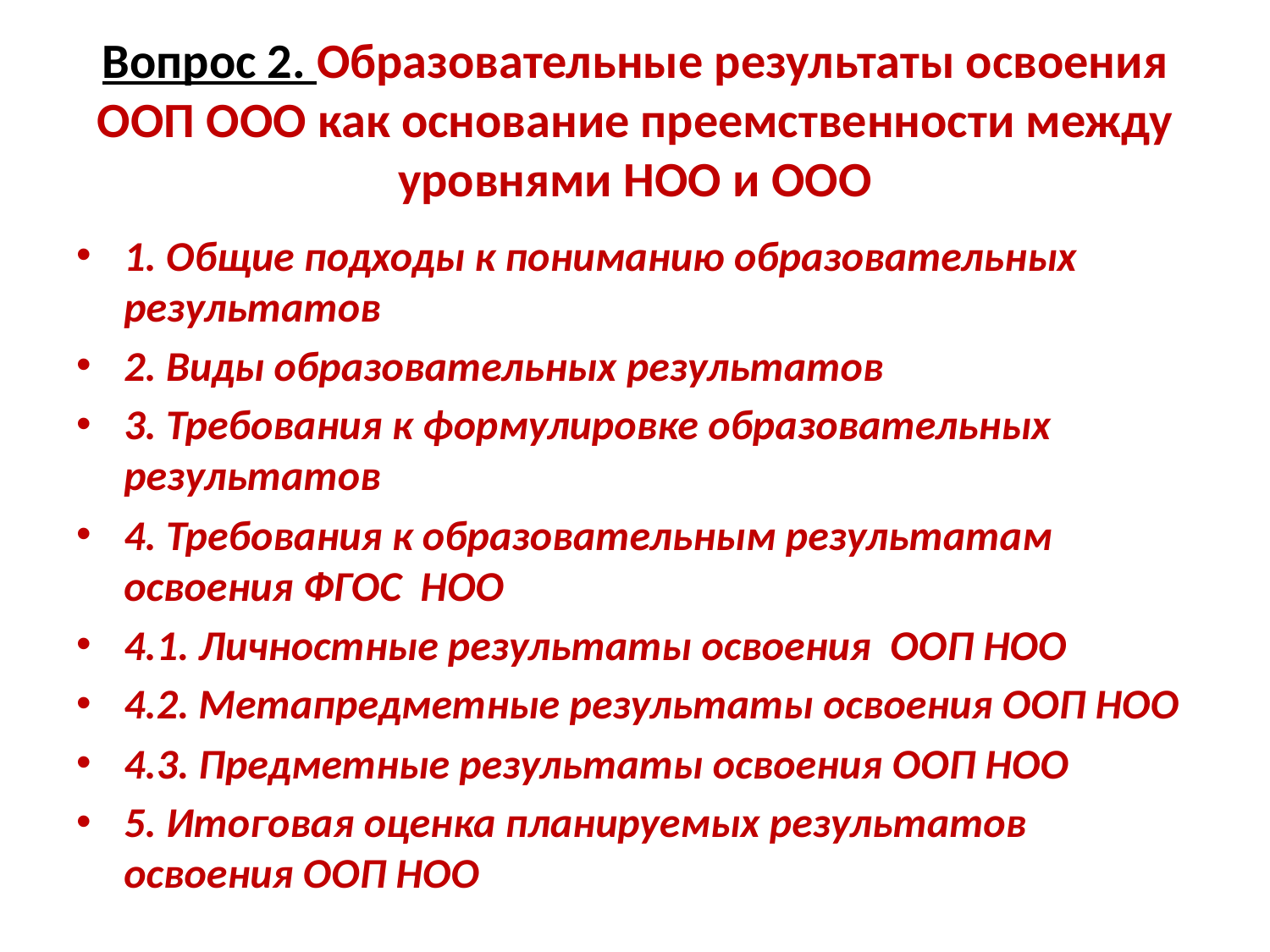

# Вопрос 2. Образовательные результаты освоения ООП ООО как основание преемственности между уровнями НОО и ООО
1. Общие подходы к пониманию образовательных результатов
2. Виды образовательных результатов
3. Требования к формулировке образовательных результатов
4. Требования к образовательным результатам освоения ФГОС  НОО
4.1. Личностные результаты освоения  ООП НОО
4.2. Метапредметные результаты освоения ООП НОО
4.3. Предметные результаты освоения ООП НОО
5. Итоговая оценка планируемых результатов освоения ООП НОО